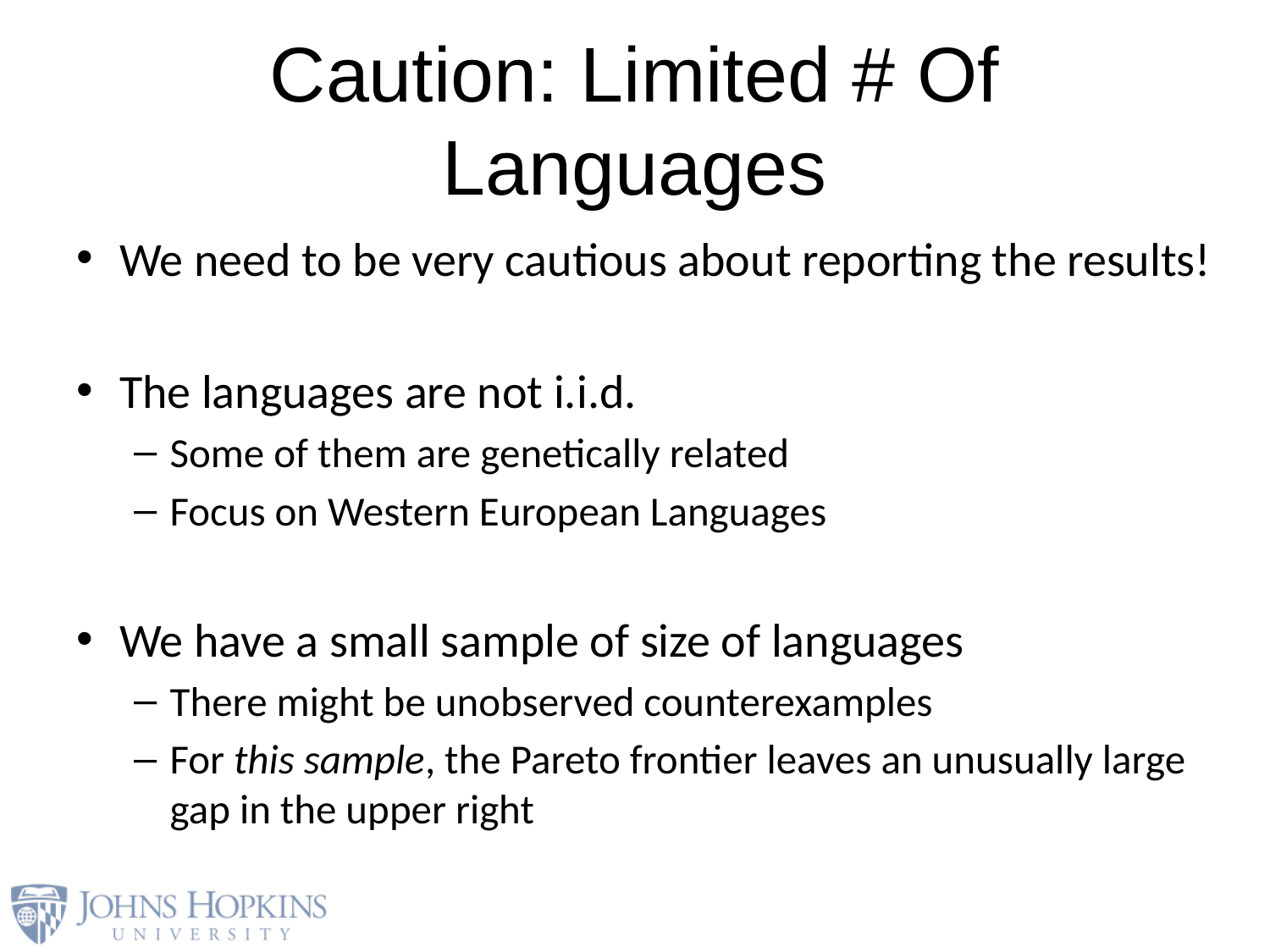

# Caution: Limited # Of Languages
We need to be very cautious about reporting the results!

The languages are not i.i.d.
Some of them are genetically related
Focus on Western European Languages

We have a small sample of size of languages
There might be unobserved counterexamples
For this sample, the Pareto frontier leaves an unusually large gap in the upper right